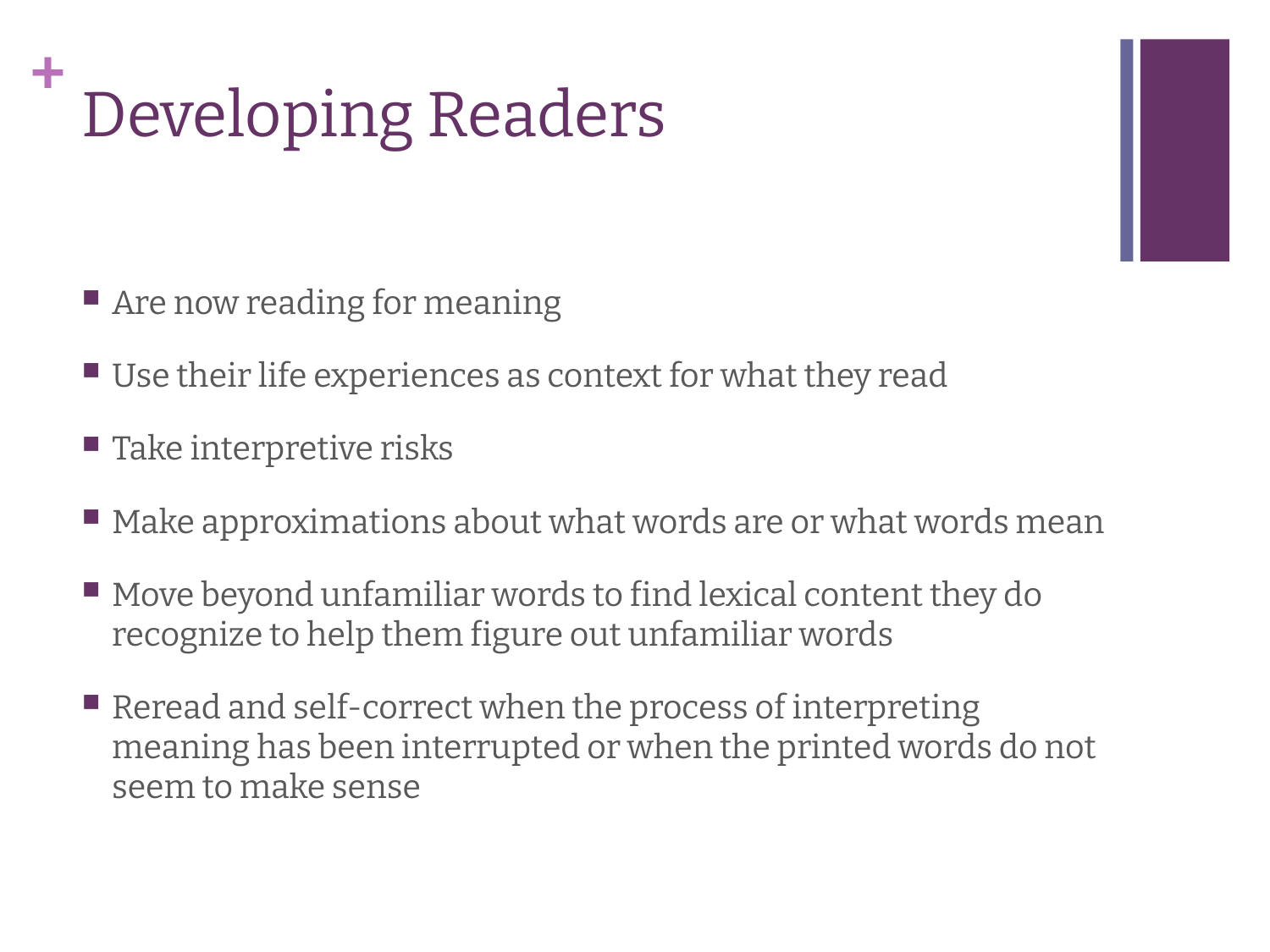

# Developing Readers
Are now reading for meaning
Use their life experiences as context for what they read
Take interpretive risks
Make approximations about what words are or what words mean
Move beyond unfamiliar words to find lexical content they do recognize to help them figure out unfamiliar words
Reread and self-correct when the process of interpreting meaning has been interrupted or when the printed words do not seem to make sense